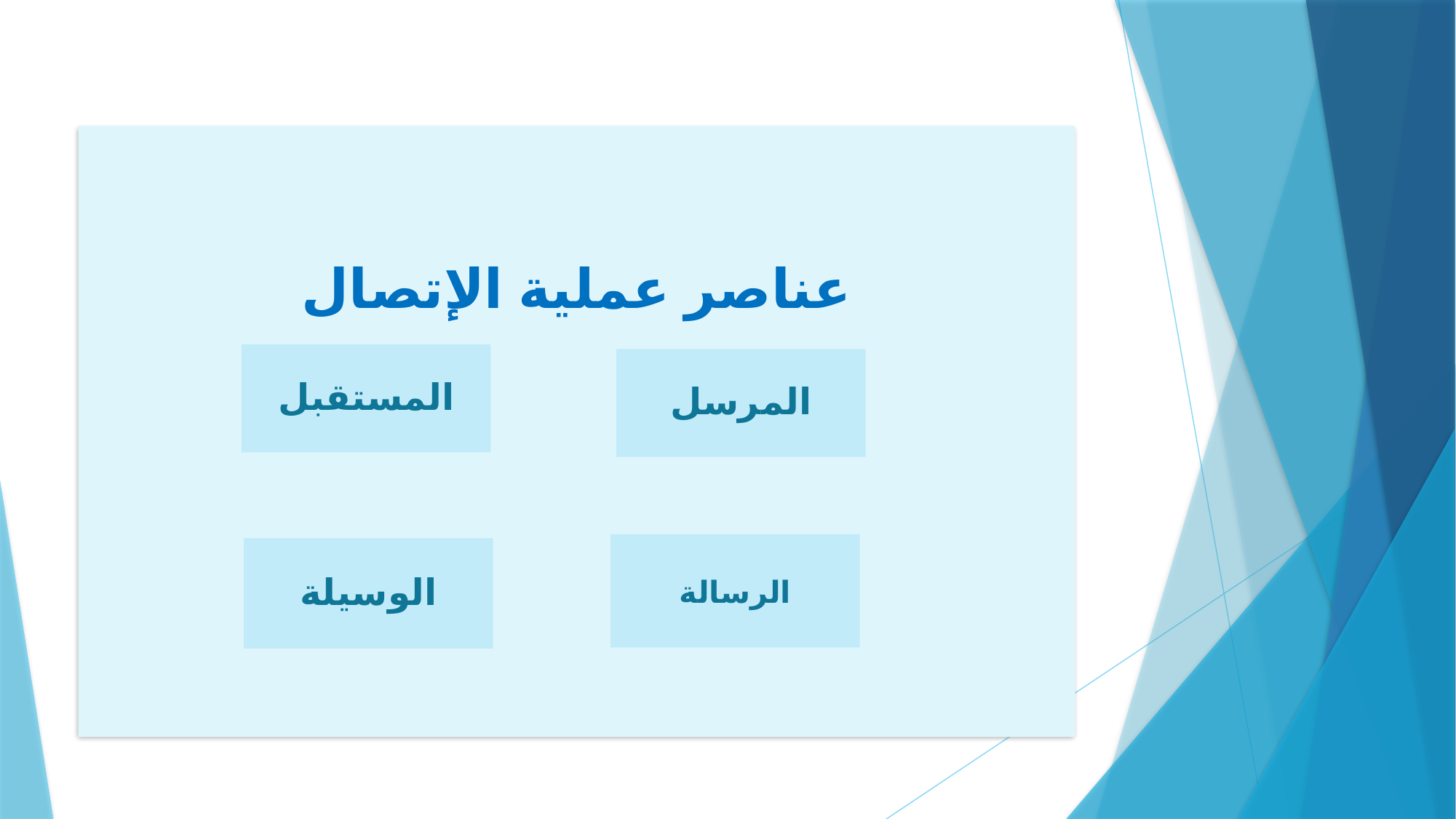

عناصر عملية الإتصال
الرسالة
الوسيلة
المستقبل
المرسل